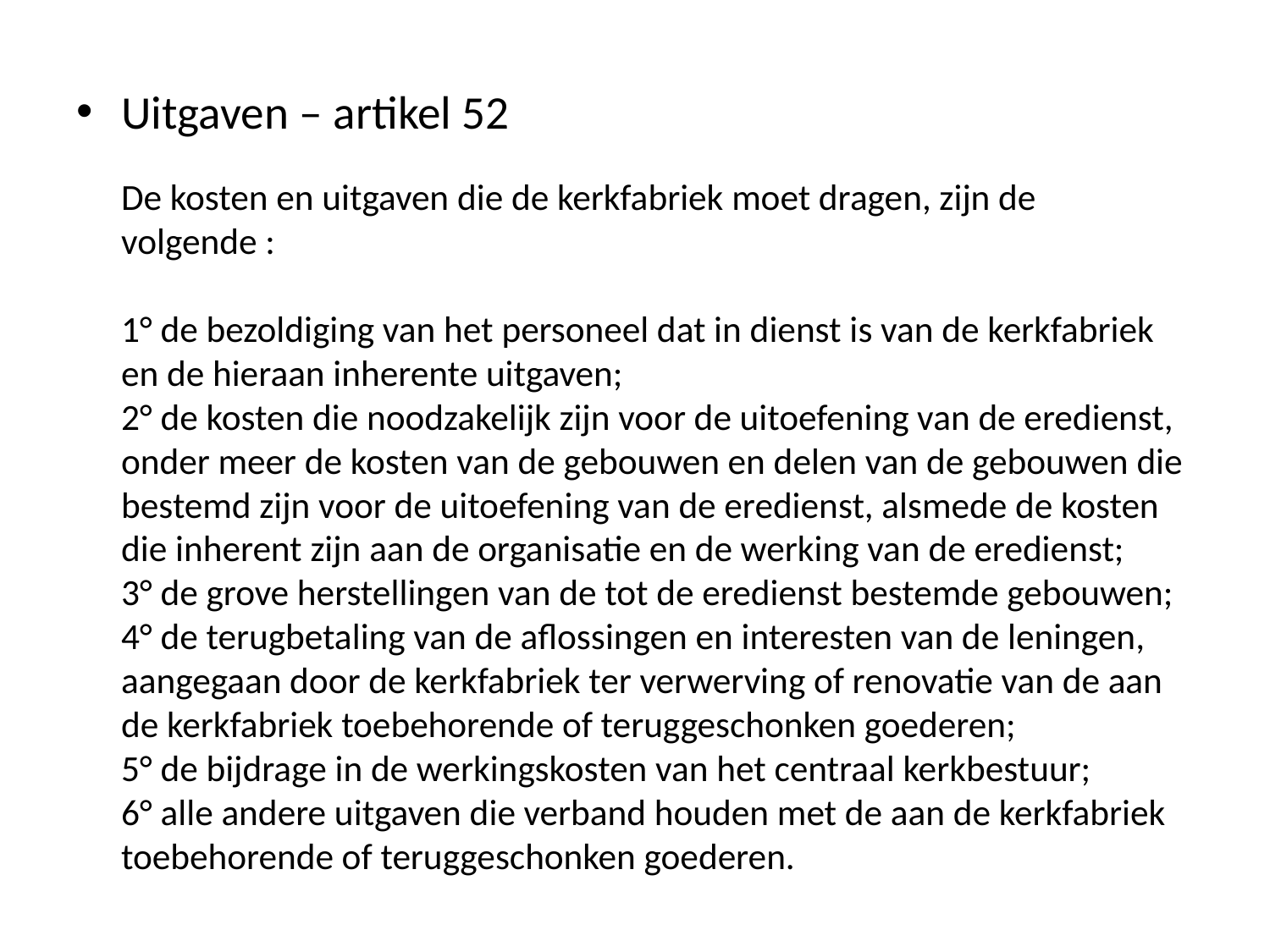

Uitgaven – artikel 52
De kosten en uitgaven die de kerkfabriek moet dragen, zijn de volgende :
1° de bezoldiging van het personeel dat in dienst is van de kerkfabriek en de hieraan inherente uitgaven;
2° de kosten die noodzakelijk zijn voor de uitoefening van de eredienst, onder meer de kosten van de gebouwen en delen van de gebouwen die bestemd zijn voor de uitoefening van de eredienst, alsmede de kosten die inherent zijn aan de organisatie en de werking van de eredienst;
3° de grove herstellingen van de tot de eredienst bestemde gebouwen;
4° de terugbetaling van de aflossingen en interesten van de leningen, aangegaan door de kerkfabriek ter verwerving of renovatie van de aan de kerkfabriek toebehorende of teruggeschonken goederen;
5° de bijdrage in de werkingskosten van het centraal kerkbestuur;
6° alle andere uitgaven die verband houden met de aan de kerkfabriek toebehorende of teruggeschonken goederen.